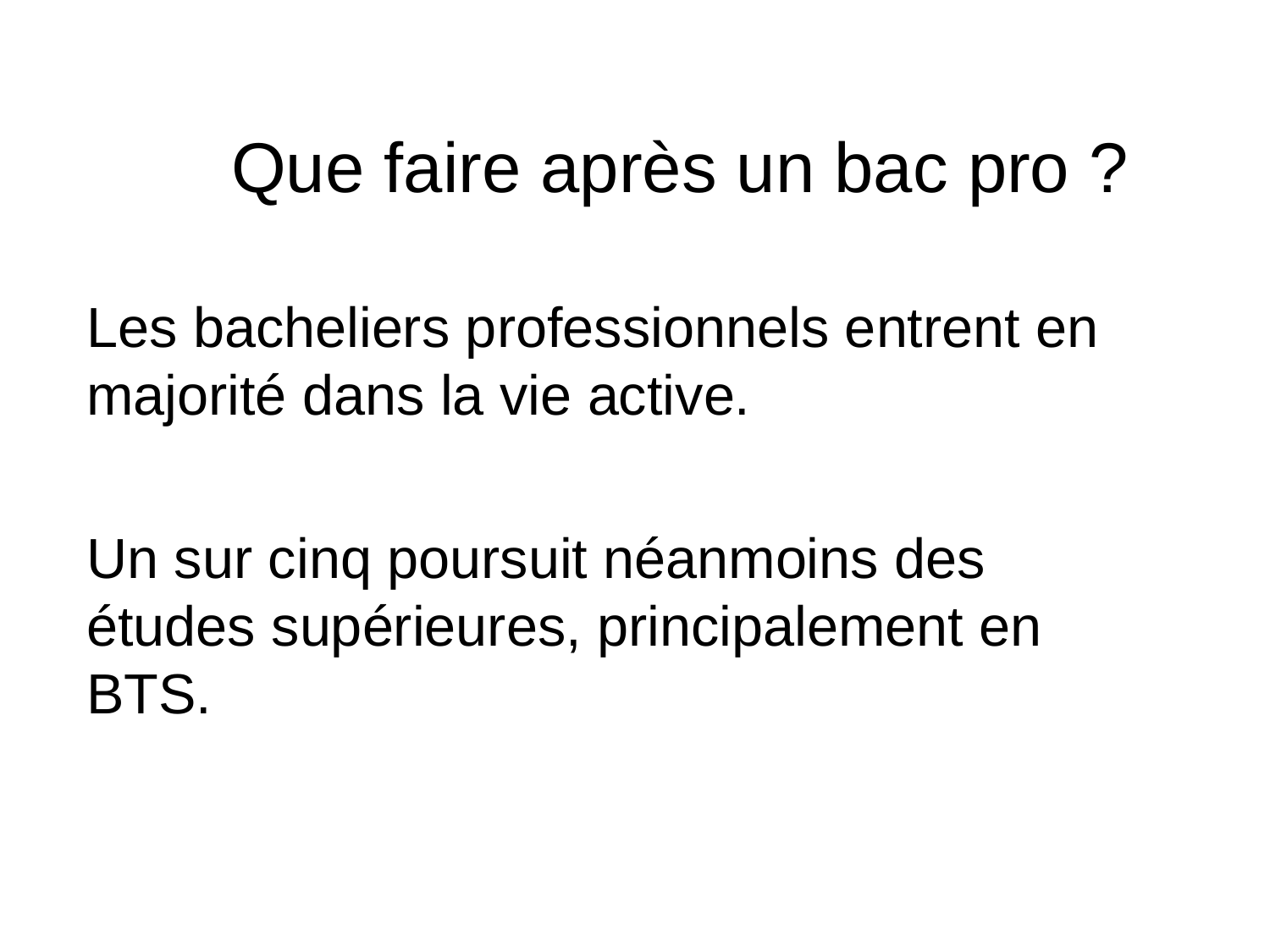

# Que faire après un bac pro ?

Les bacheliers professionnels entrent en majorité dans la vie active.

Un sur cinq poursuit néanmoins des études supérieures, principalement en BTS.